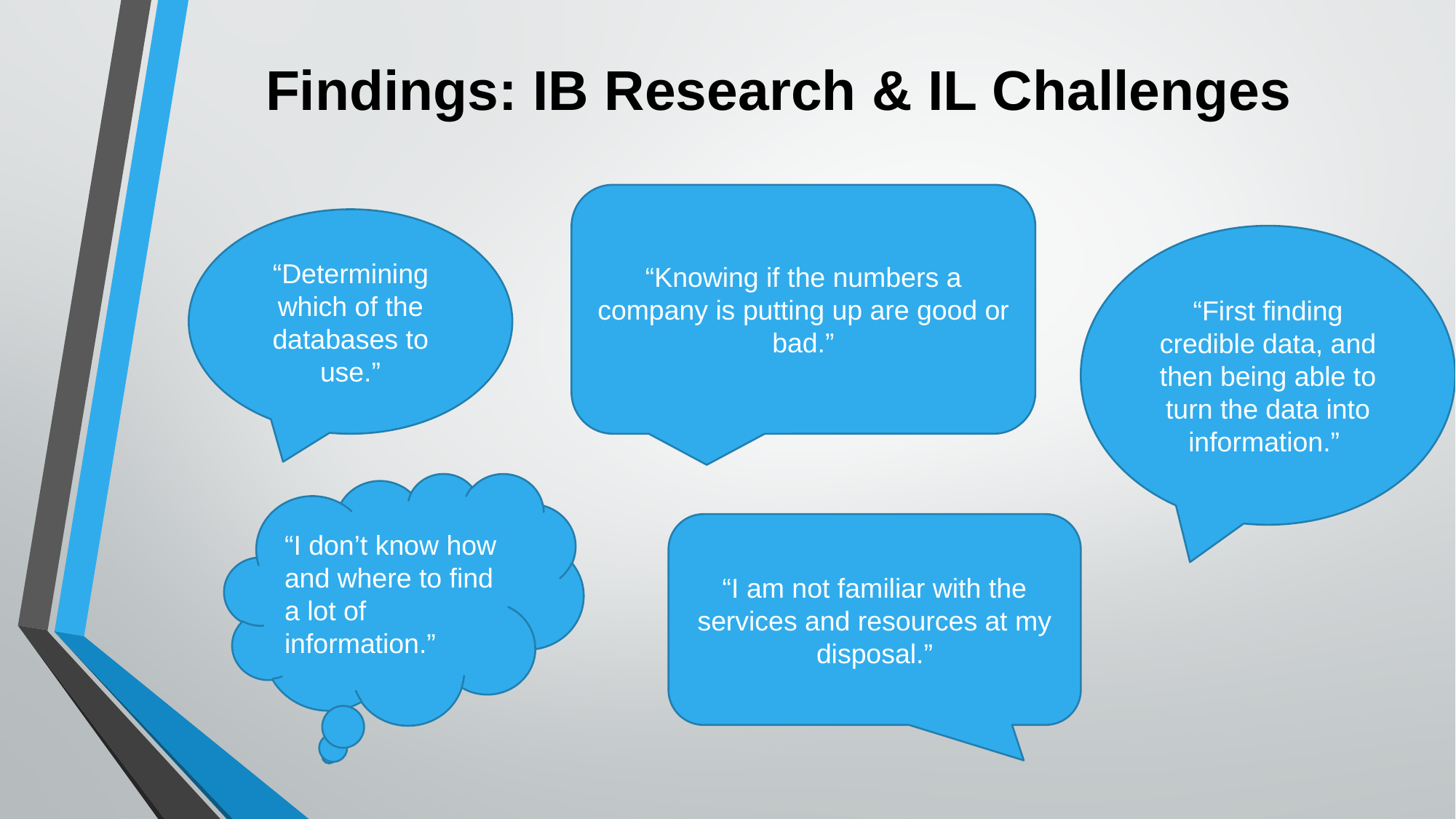

# Findings: IB Research & IL Challenges
“Knowing if the numbers a company is putting up are good or bad.”
“Determining which of the databases to use.”
“First finding credible data, and then being able to turn the data into information.”
“I don’t know how and where to find a lot of information.”
“I am not familiar with the services and resources at my disposal.”